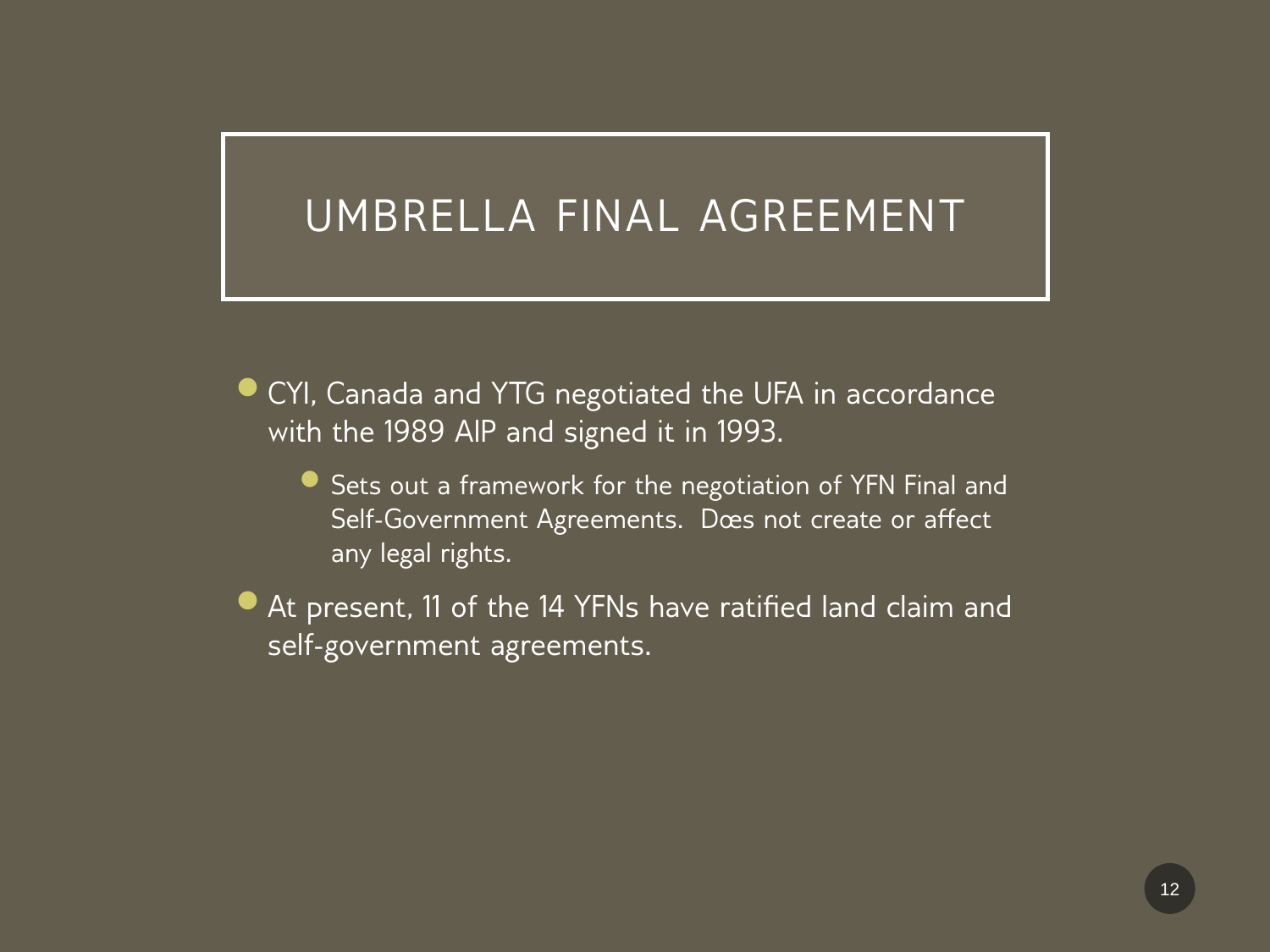

# Umbrella Final Agreement
CYI, Canada and YTG negotiated the UFA in accordance with the 1989 AIP and signed it in 1993.
Sets out a framework for the negotiation of YFN Final and Self-Government Agreements.  Does not create or affect any legal rights.
At present, 11 of the 14 YFNs have ratified land claim and self-government agreements.
12